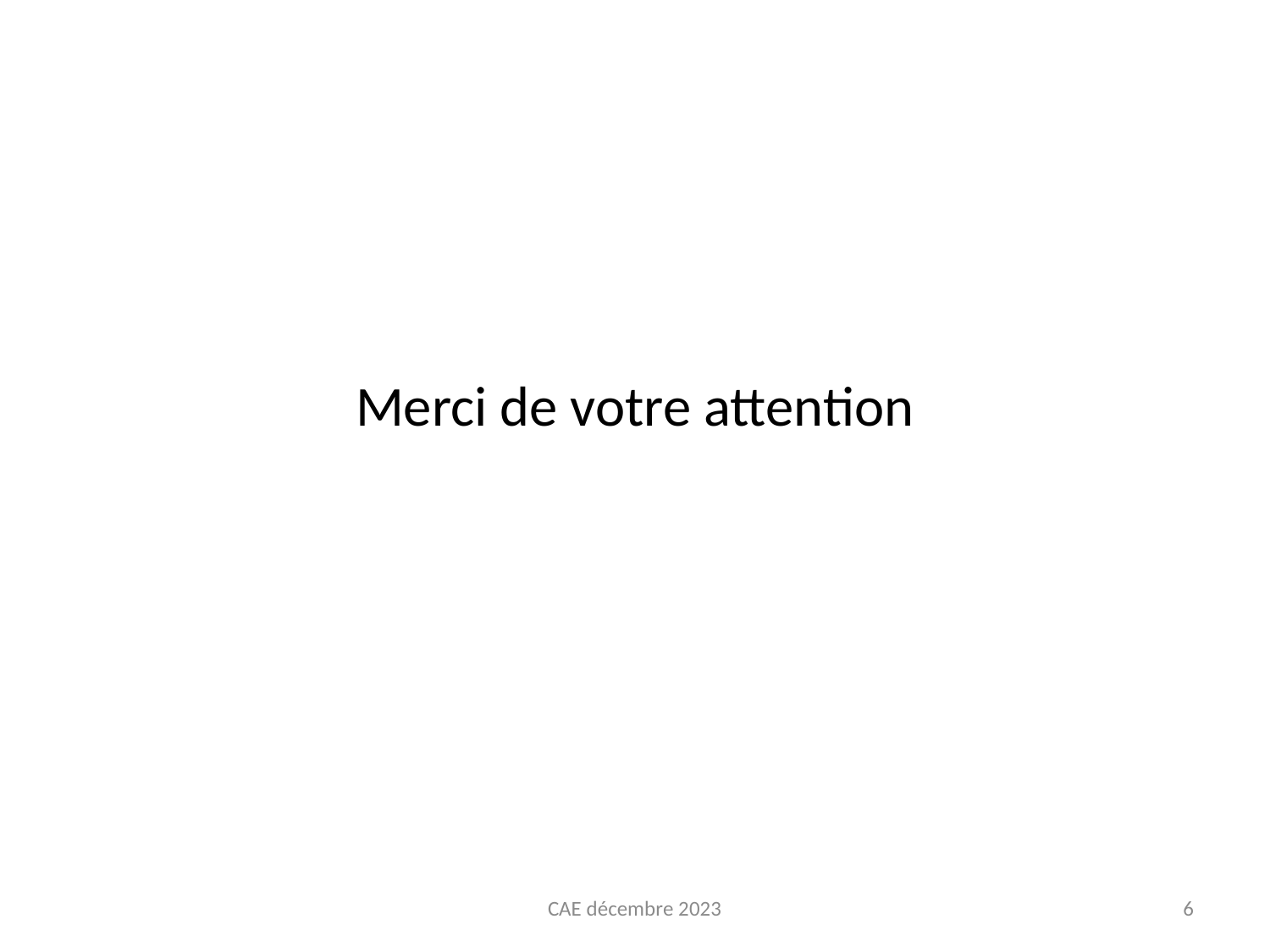

Merci de votre attention
CAE décembre 2023
6